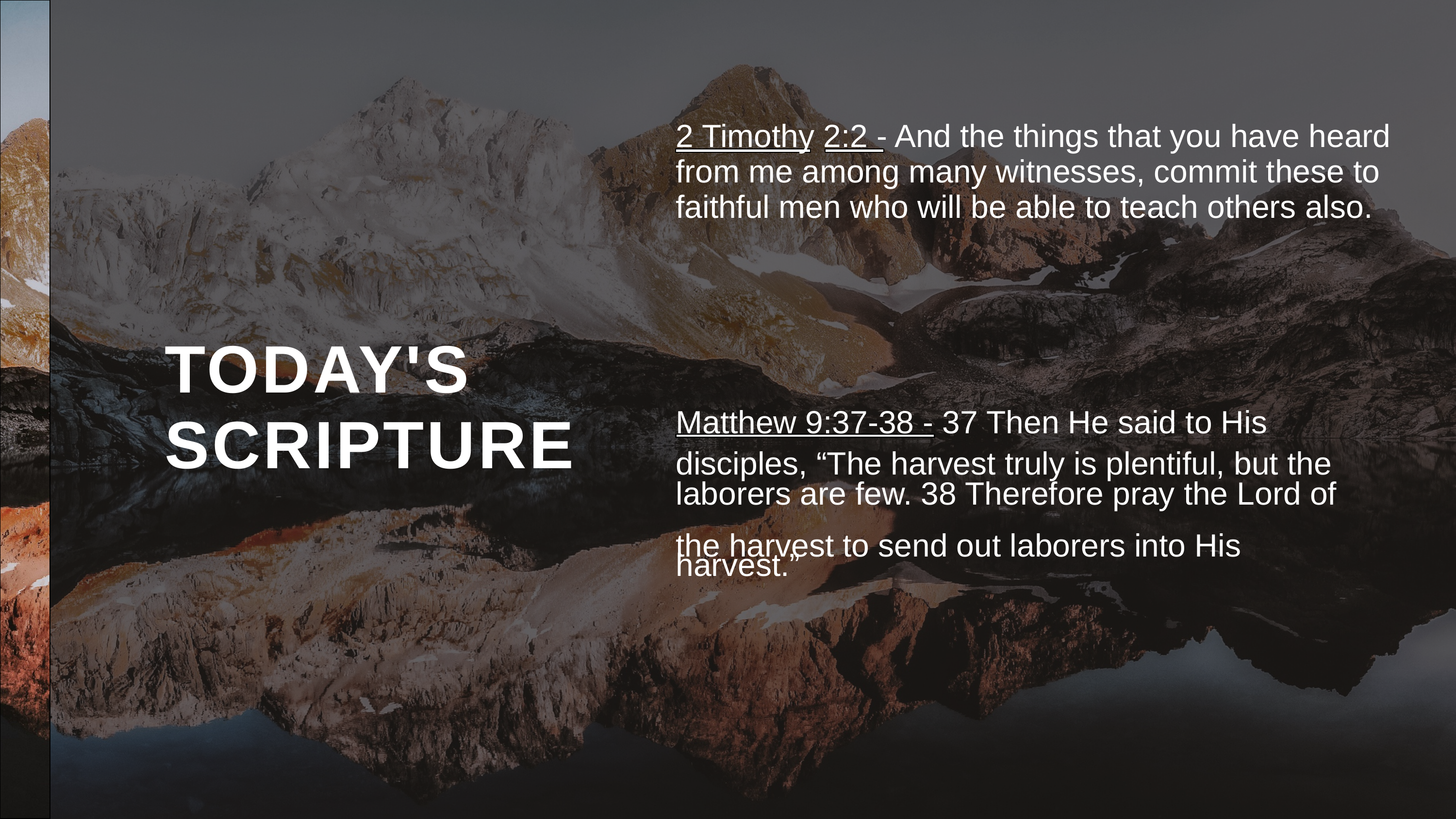

2 Timothy 2:2 - And the things that you have heard from me among many witnesses, commit these to faithful men who will be able to teach others also.

TODAY'S SCRIPTURE
Matthew 9:37-38 - 37 Then He said to His disciples, “The harvest truly is plentiful, but the
laborers are few. 38 Therefore pray the Lord of
the harvest to send out laborers into His
harvest.”